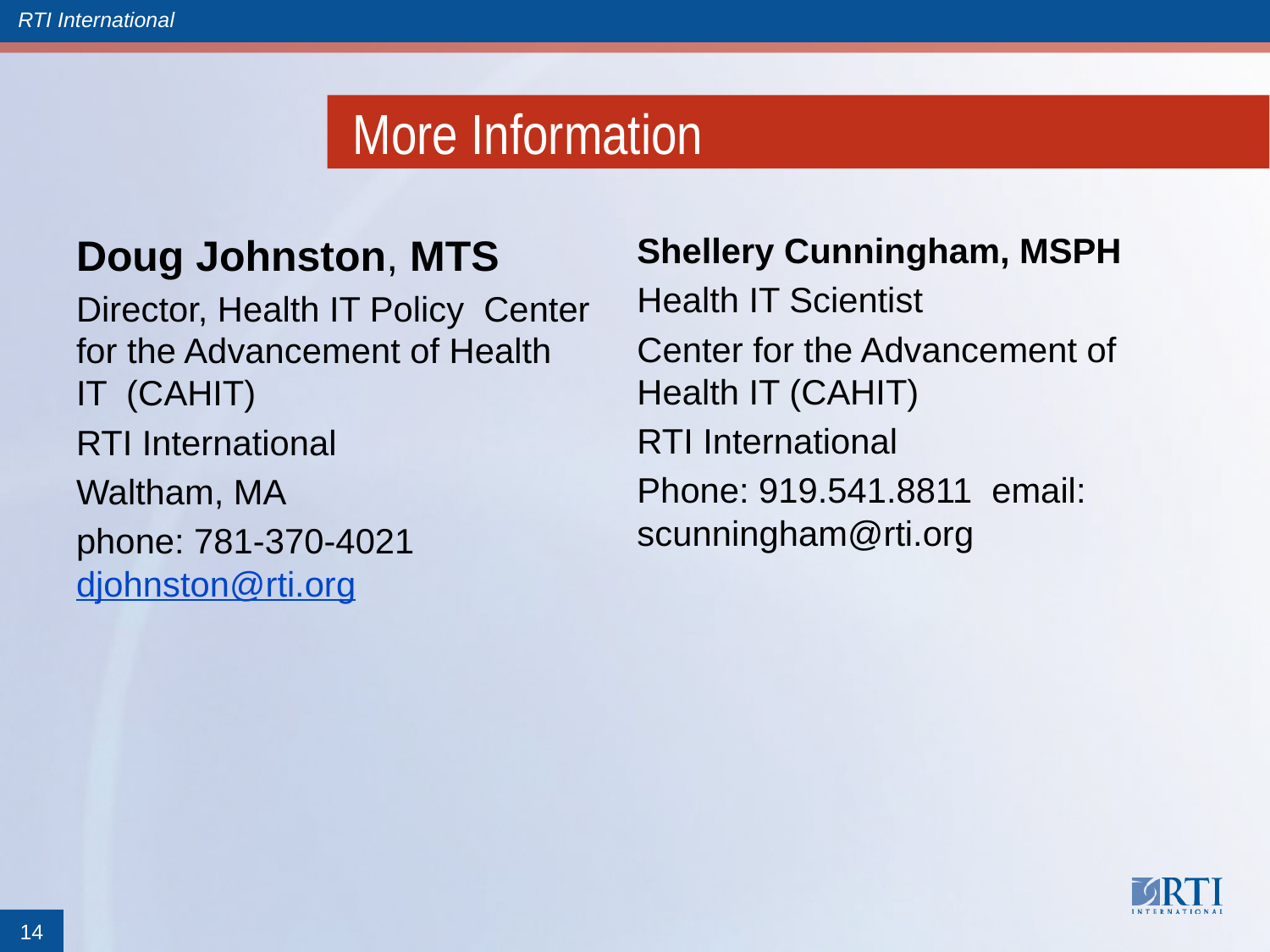

# More Information
Doug Johnston, MTS
Director, Health IT Policy  Center for the Advancement of Health IT  (CAHIT)
RTI International
Waltham, MA
phone: 781-370-4021 djohnston@rti.org
Shellery Cunningham, MSPH
Health IT Scientist
Center for the Advancement of Health IT (CAHIT)
RTI International
Phone: 919.541.8811  email: scunningham@rti.org
14